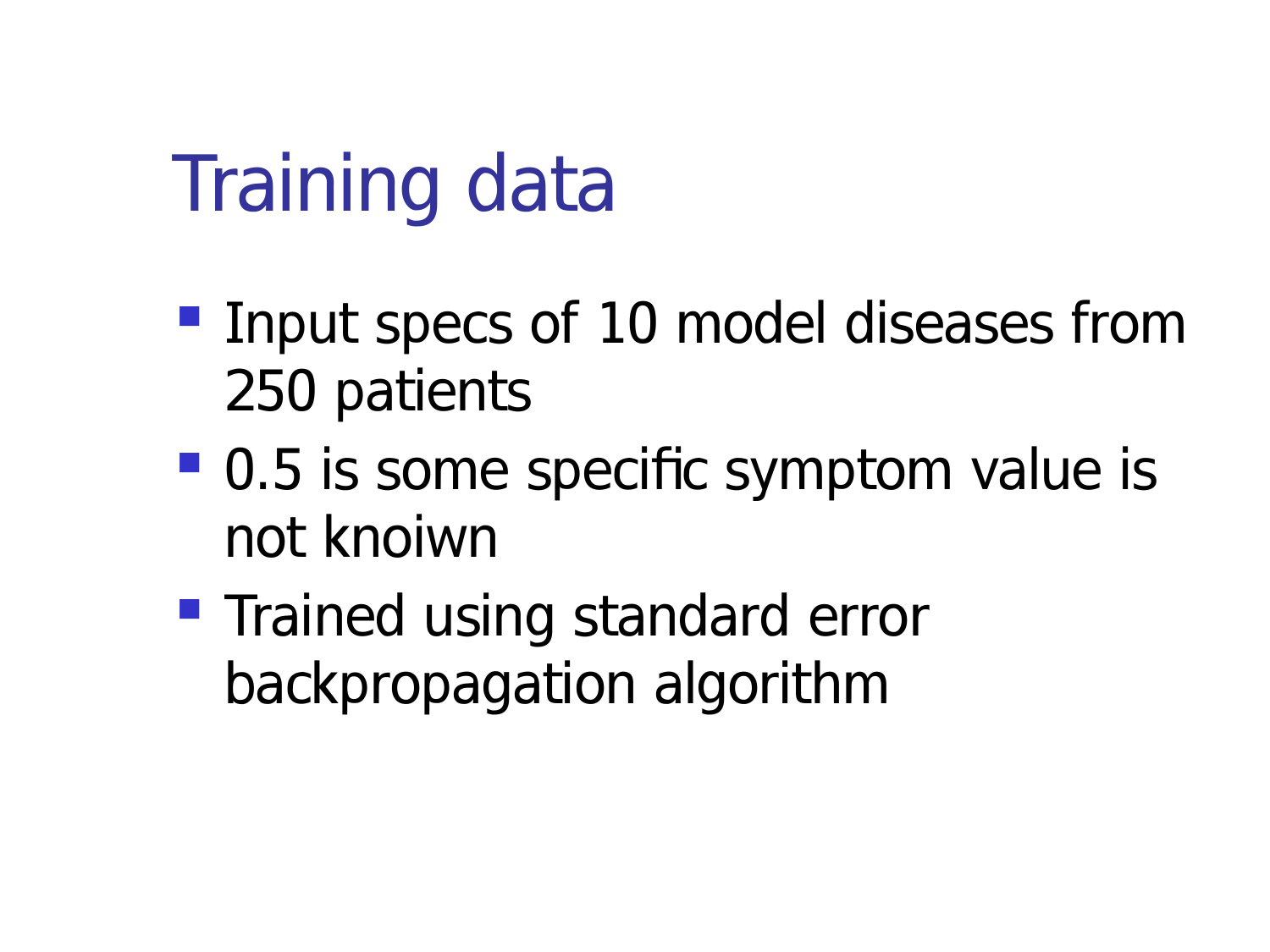

# Training data
Input specs of 10 model diseases from 250 patients
0.5 is some specific symptom value is not knoiwn
Trained using standard error backpropagation algorithm